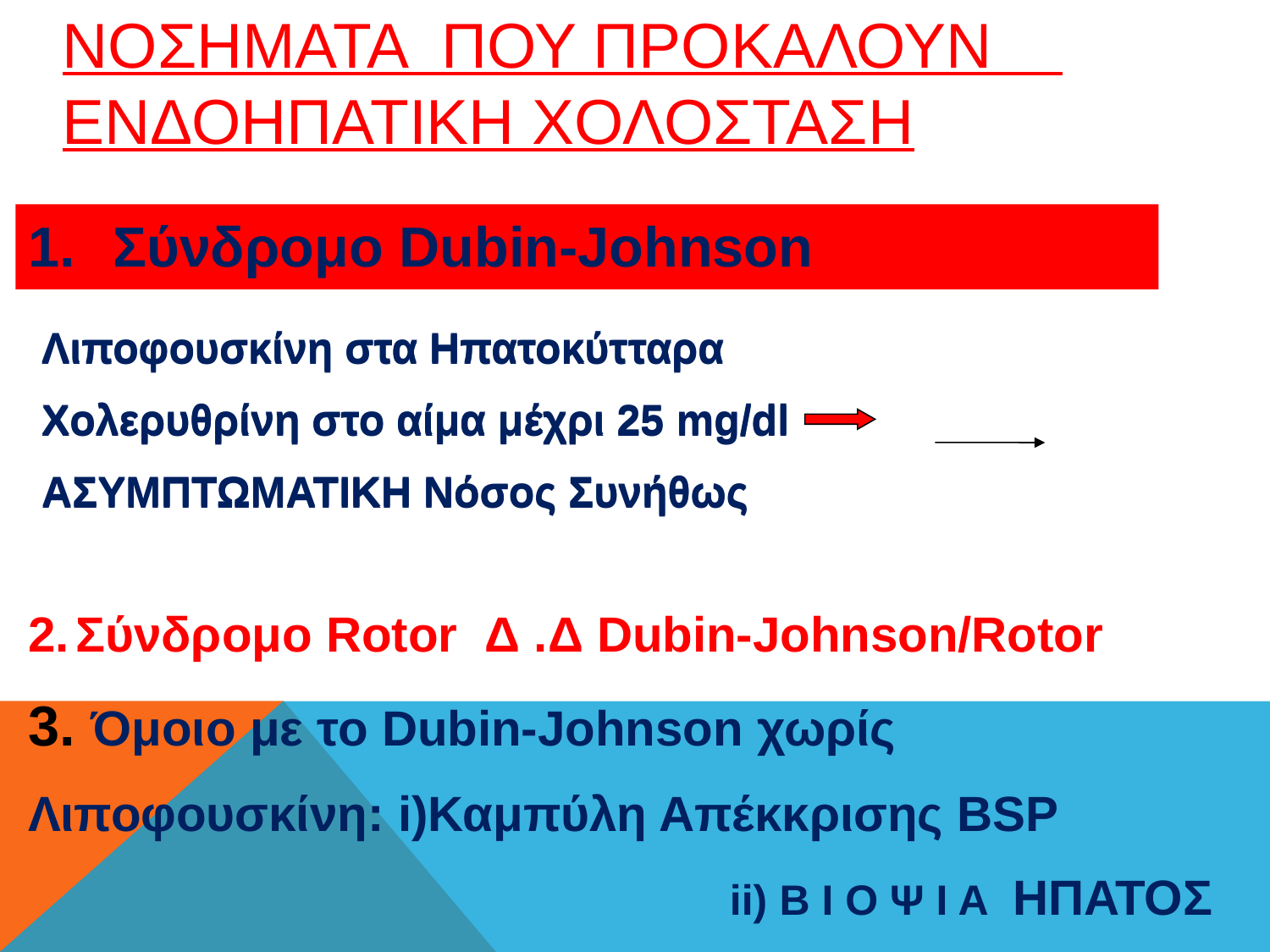

# NOΣΗΜΑΤΑ  ΠΟΥ ΠΡΟΚΑΛΟΥΝ     ΕΝΔΟΗΠΑΤΙΚΗ ΧΟΛΟΣΤΑΣΗ
Σύνδρομο Dubin-Johnson
Λιποφουσκίνη στα Ηπατοκύτταρα
Χολερυθρίνη στο αίμα μέχρι 25 mg/dl
ΑΣΥΜΠΤΩΜΑΤΙΚΗ Νόσος Συνήθως

Λιποφουσκίνη στα Ηπατοκύτταρα
Χολερυθρίνη στο αίμα μέχρι 25 mg/dl
ΑΣΥΜΠΤΩΜΑΤΙΚΗ Νόσος Συνήθως

Σύνδρομο Rotor  Δ .Δ Dubin-Johnson/Rotor
 Όμοιο με το Dubin-Johnson χωρίς
Λιποφουσκίνη: i)Καμπύλη Απέκκρισης BSP
                                                   ii) Β Ι Ο Ψ Ι Α  ΗΠΑΤΟΣ